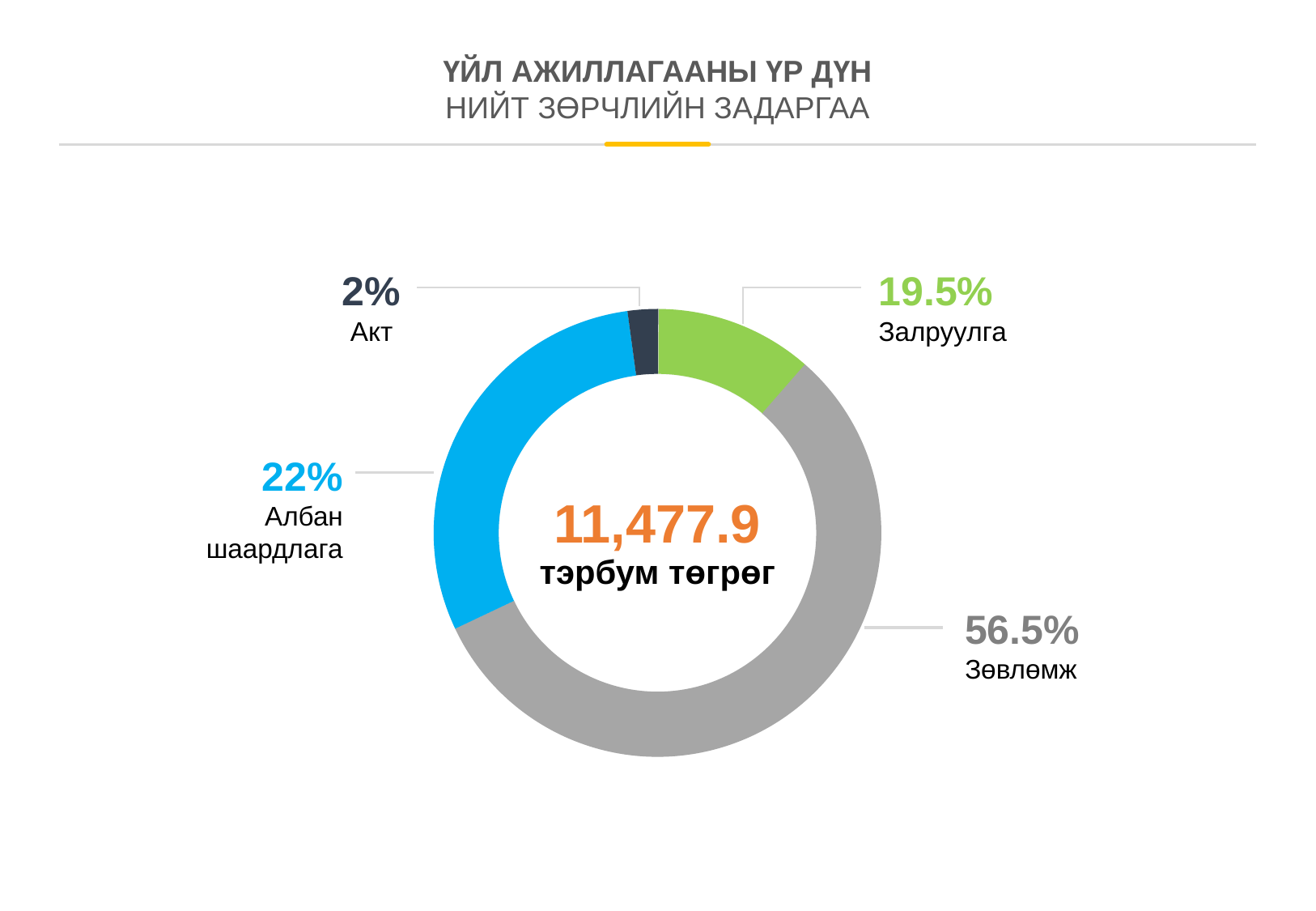

ҮЙЛ АЖИЛЛАГААНЫ ҮР ДҮН
НИЙТ ЗӨРЧЛИЙН ЗАДАРГАА
2%
Акт
19.5%
Залруулга

22%
Албан шаардлага
11,477.9
тэрбум төгрөг
56.5%
Зөвлөмж